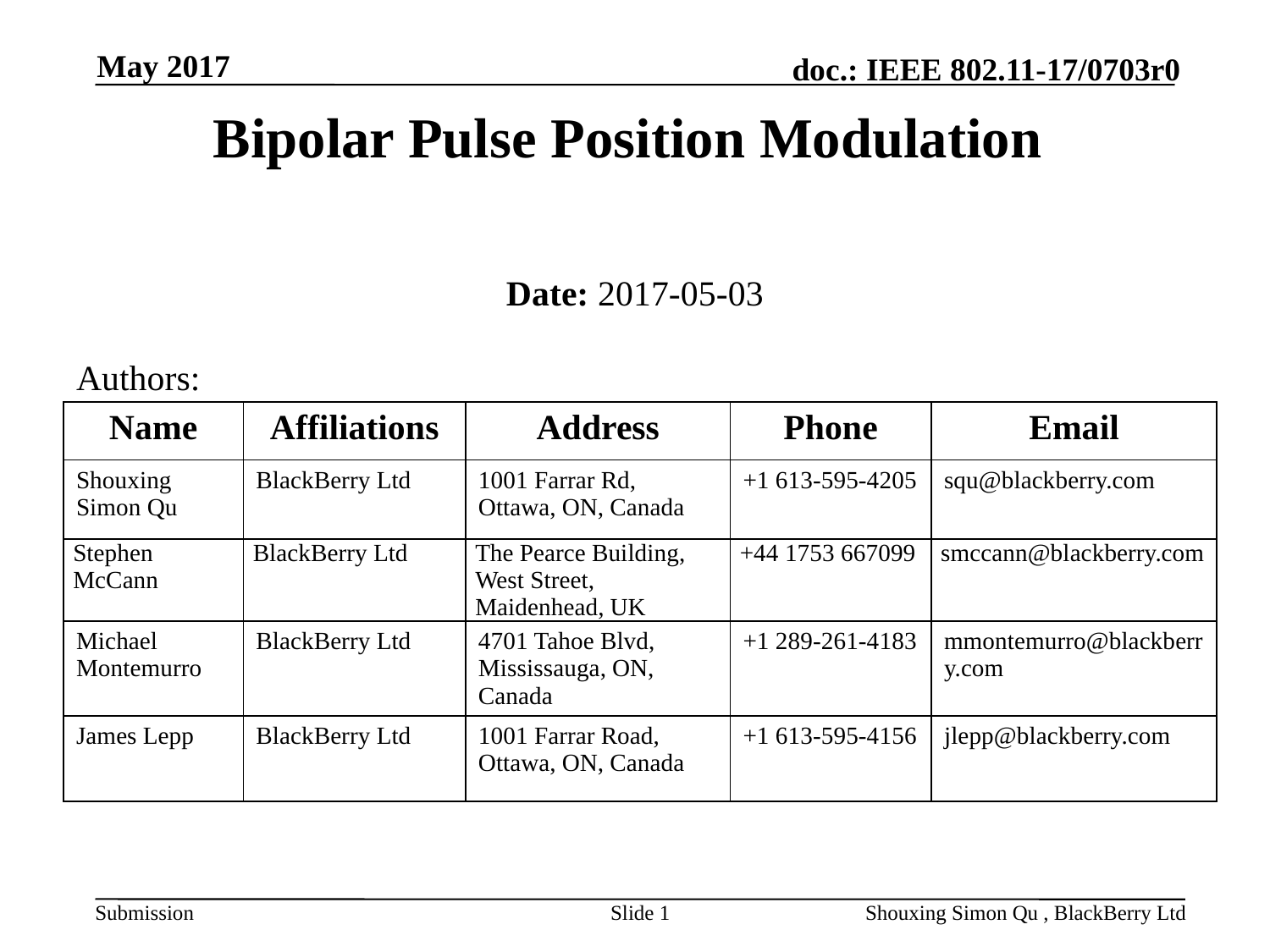

May 2017
# Bipolar Pulse Position Modulation
Date: 2017-05-03
Authors:
| Name | Affiliations | Address | Phone | Email |
| --- | --- | --- | --- | --- |
| Shouxing Simon Qu | BlackBerry Ltd | 1001 Farrar Rd, Ottawa, ON, Canada | +1 613-595-4205 | squ@blackberry.com |
| Stephen McCann | BlackBerry Ltd | The Pearce Building, West Street, Maidenhead, UK | +44 1753 667099 | smccann@blackberry.com |
| Michael Montemurro | BlackBerry Ltd | 4701 Tahoe Blvd, Mississauga, ON, Canada | +1 289-261-4183 | mmontemurro@blackberry.com |
| James Lepp | BlackBerry Ltd | 1001 Farrar Road, Ottawa, ON, Canada | +1 613-595-4156 | jlepp@blackberry.com |
Slide 1
Shouxing Simon Qu , BlackBerry Ltd